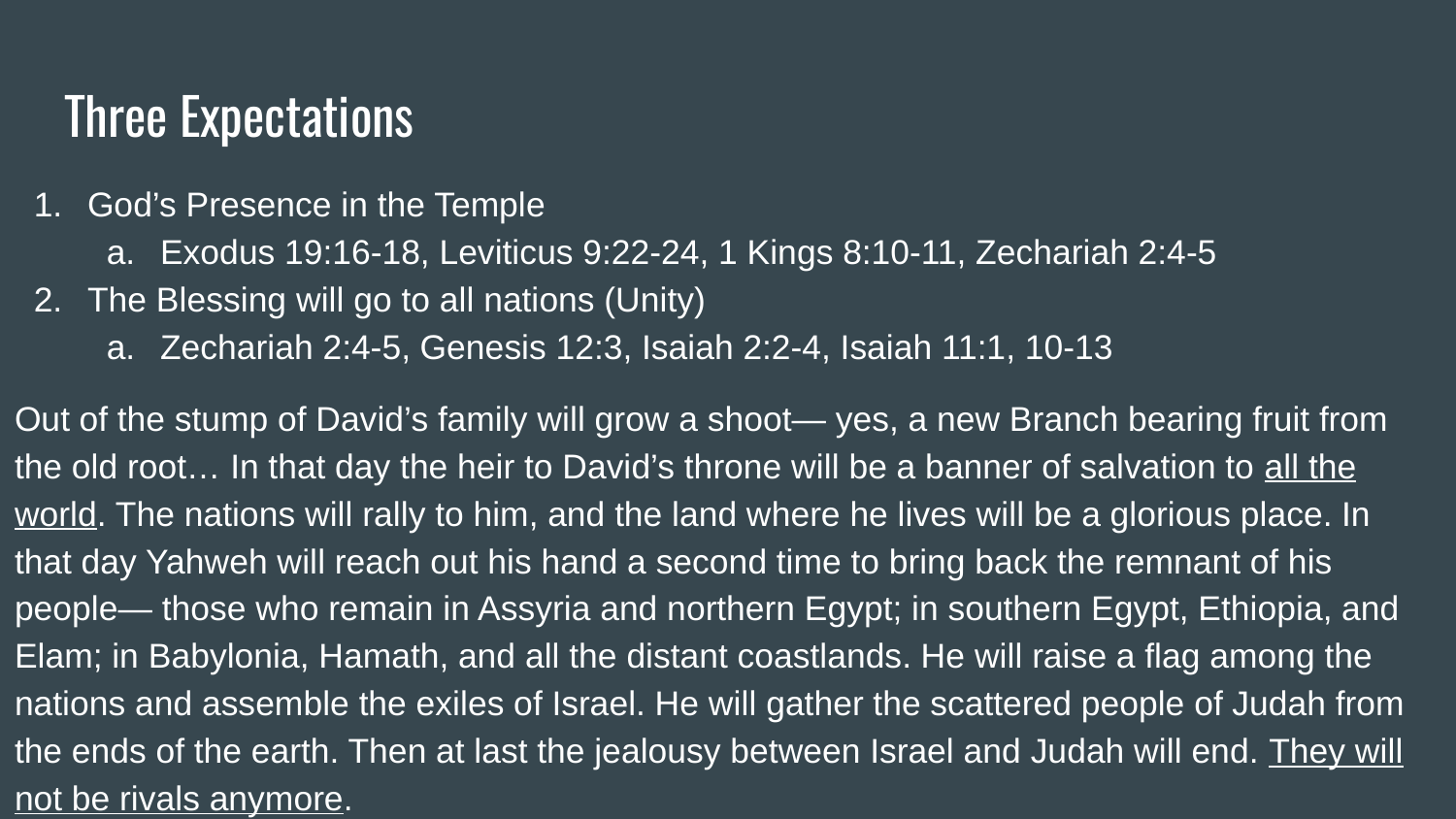

# Three Expectations
God’s Presence in the Temple
Exodus 19:16-18, Leviticus 9:22-24, 1 Kings 8:10-11, Zechariah 2:4-5
The Blessing will go to all nations (Unity)
Zechariah 2:4-5, Genesis 12:3, Isaiah 2:2-4, Isaiah 11:1, 10-13
Out of the stump of David’s family will grow a shoot— yes, a new Branch bearing fruit from the old root… In that day the heir to David’s throne will be a banner of salvation to all the world. The nations will rally to him, and the land where he lives will be a glorious place. In that day Yahweh will reach out his hand a second time to bring back the remnant of his people— those who remain in Assyria and northern Egypt; in southern Egypt, Ethiopia, and Elam; in Babylonia, Hamath, and all the distant coastlands. He will raise a flag among the nations and assemble the exiles of Israel. He will gather the scattered people of Judah from the ends of the earth. Then at last the jealousy between Israel and Judah will end. They will not be rivals anymore.